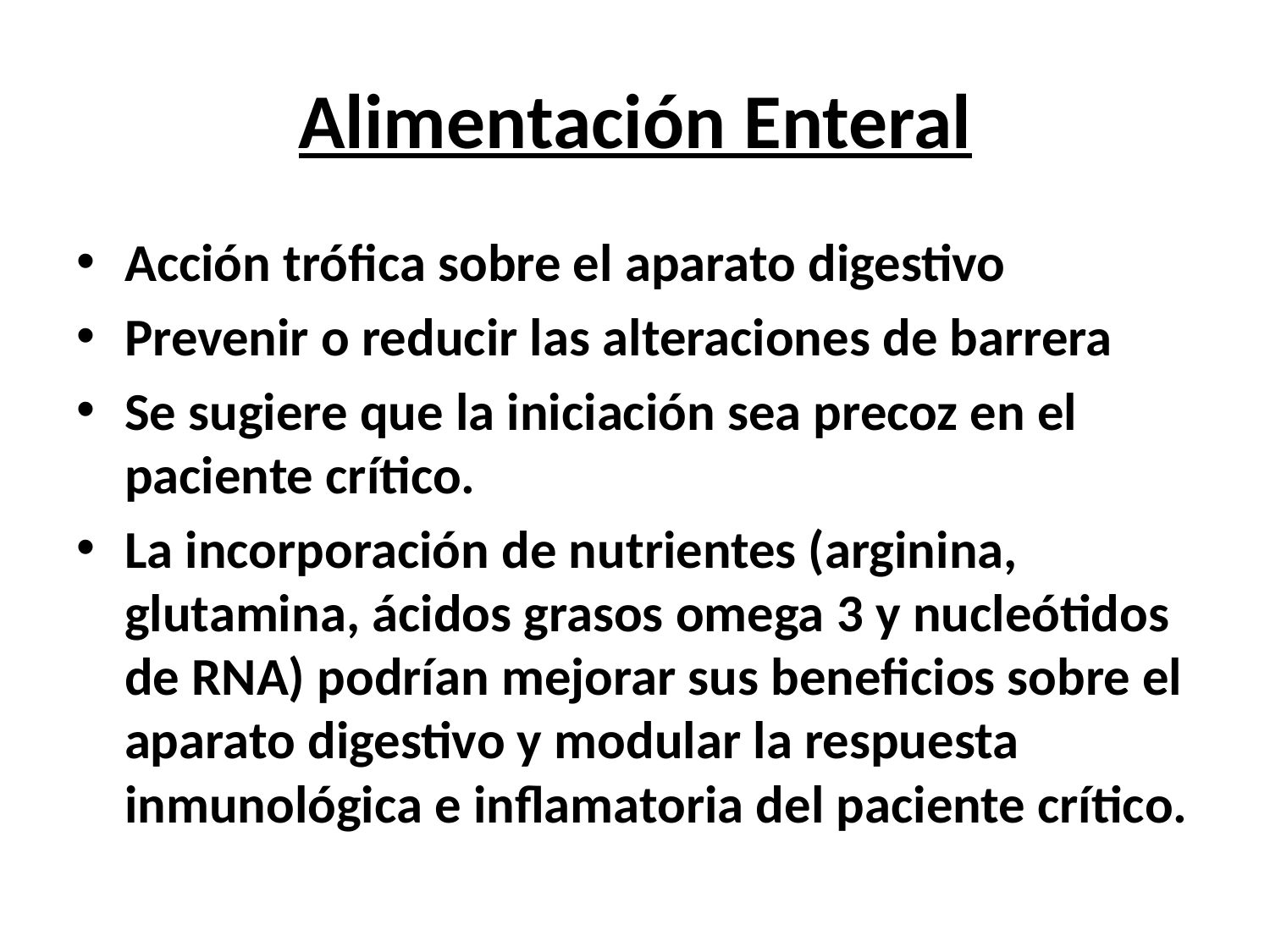

# Alimentación Enteral
Acción trófica sobre el aparato digestivo
Prevenir o reducir las alteraciones de barrera
Se sugiere que la iniciación sea precoz en el paciente crítico.
La incorporación de nutrientes (arginina, glutamina, ácidos grasos omega 3 y nucleótidos de RNA) podrían mejorar sus beneficios sobre el aparato digestivo y modular la respuesta inmunológica e inflamatoria del paciente crítico.